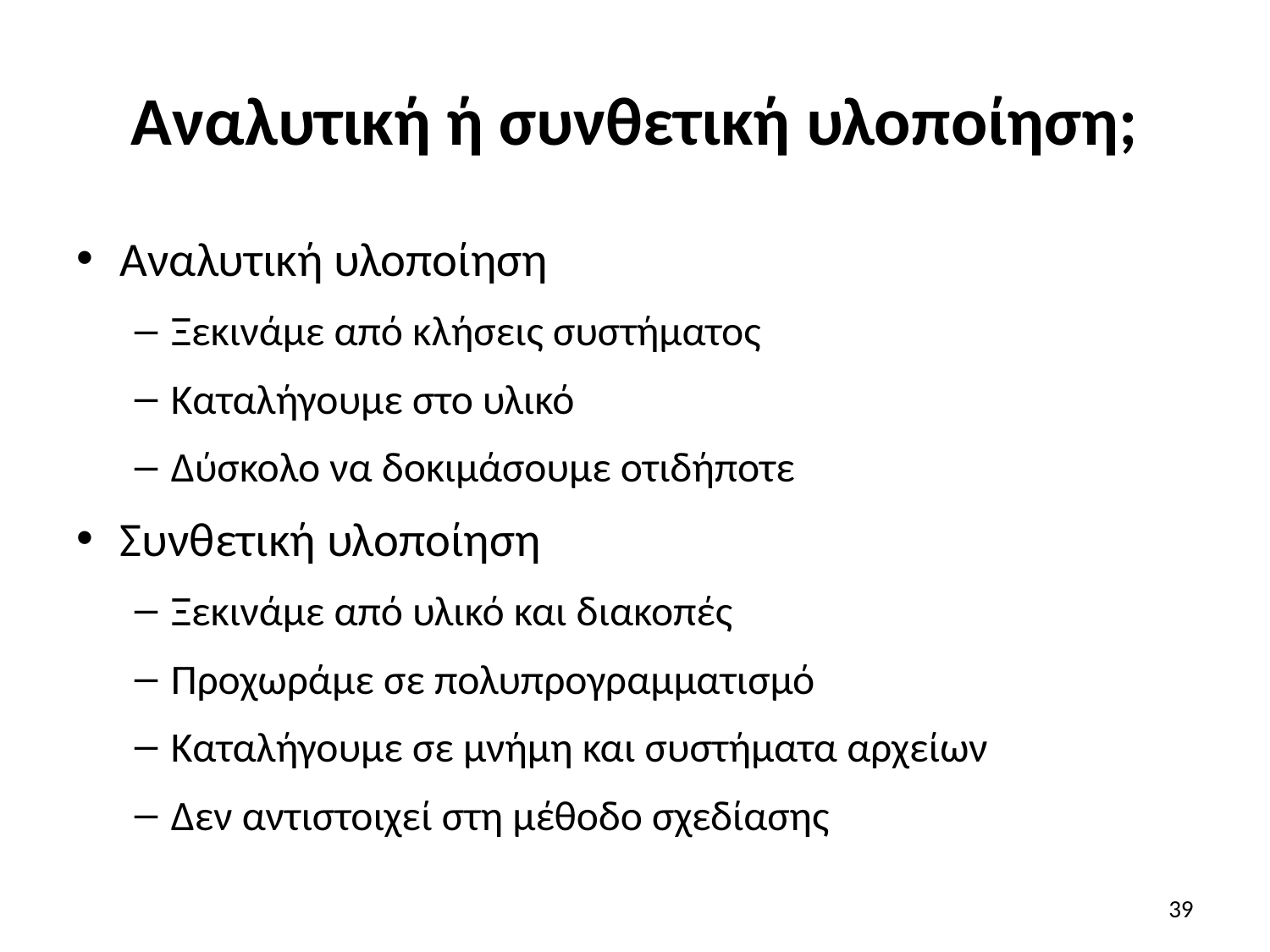

# Αναλυτική ή συνθετική υλοποίηση;
Αναλυτική υλοποίηση
Ξεκινάμε από κλήσεις συστήματος
Καταλήγουμε στο υλικό
Δύσκολο να δοκιμάσουμε οτιδήποτε
Συνθετική υλοποίηση
Ξεκινάμε από υλικό και διακοπές
Προχωράμε σε πολυπρογραμματισμό
Καταλήγουμε σε μνήμη και συστήματα αρχείων
Δεν αντιστοιχεί στη μέθοδο σχεδίασης
39